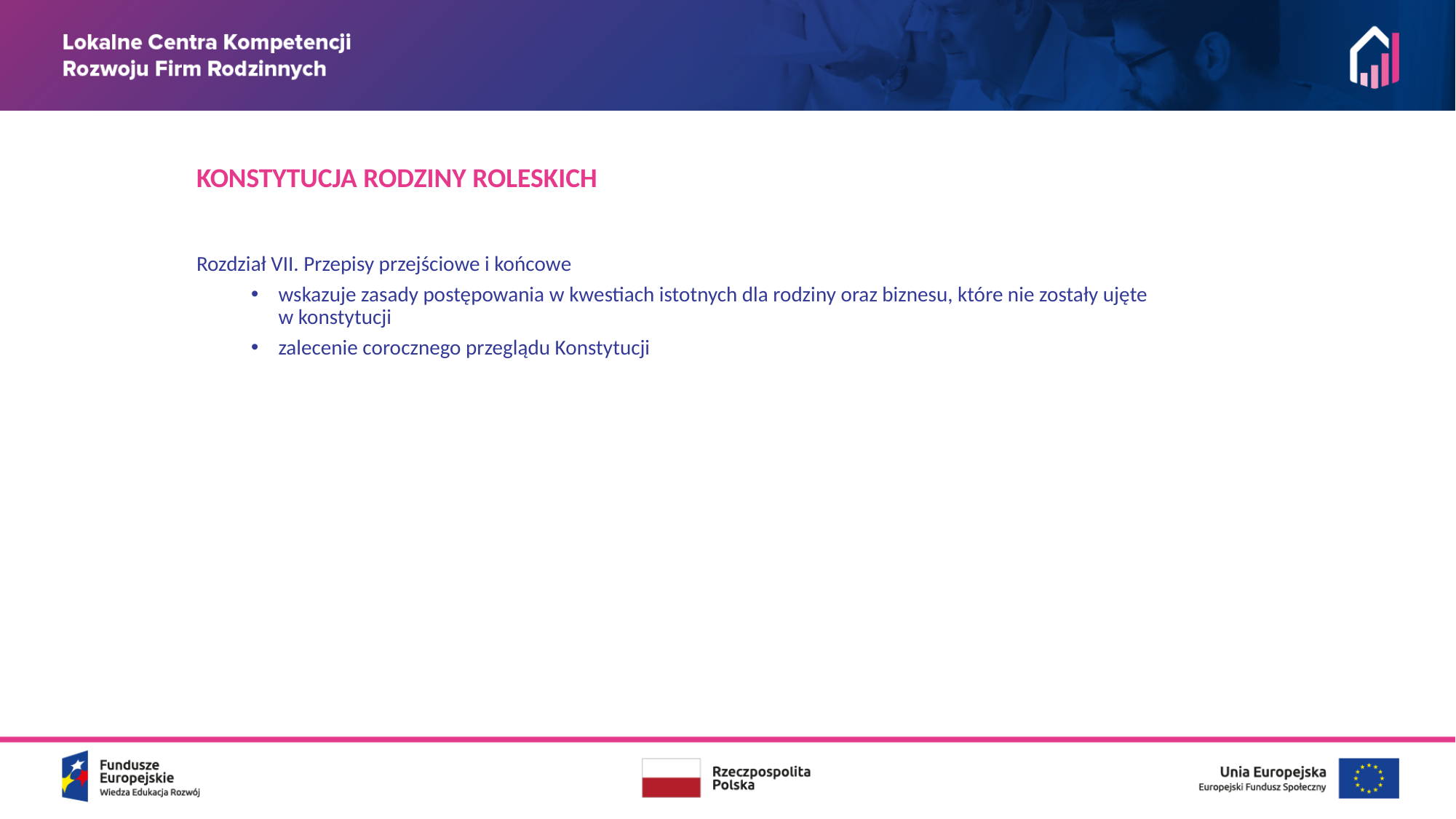

KONSTYTUCJA RODZINY ROLESKICH

Rozdział VII. Przepisy przejściowe i końcowe
wskazuje zasady postępowania w kwestiach istotnych dla rodziny oraz biznesu, które nie zostały ujęte w konstytucji
zalecenie corocznego przeglądu Konstytucji